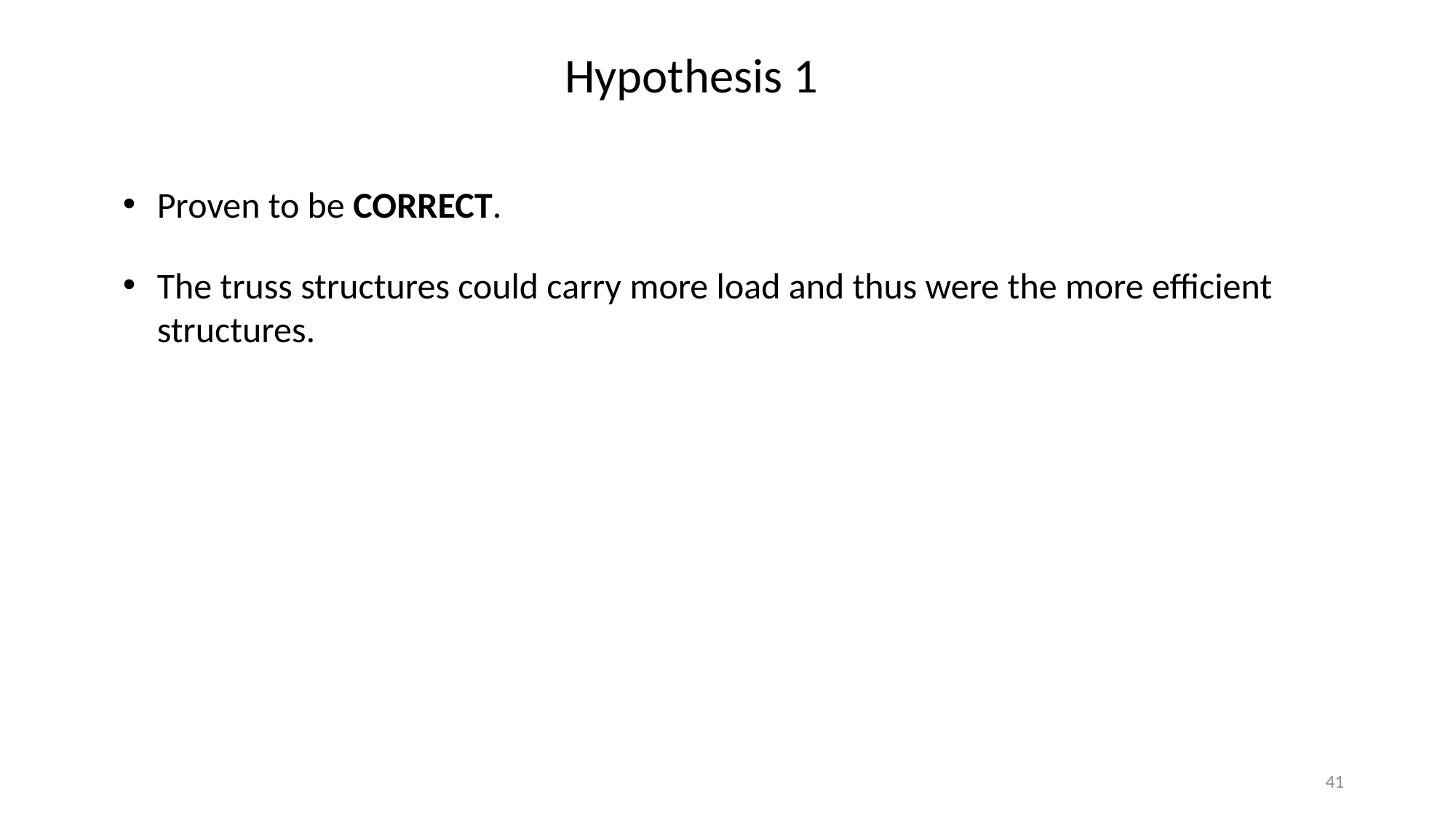

Hypothesis 1
Proven to be CORRECT.
The truss structures could carry more load and thus were the more efficient structures.
41